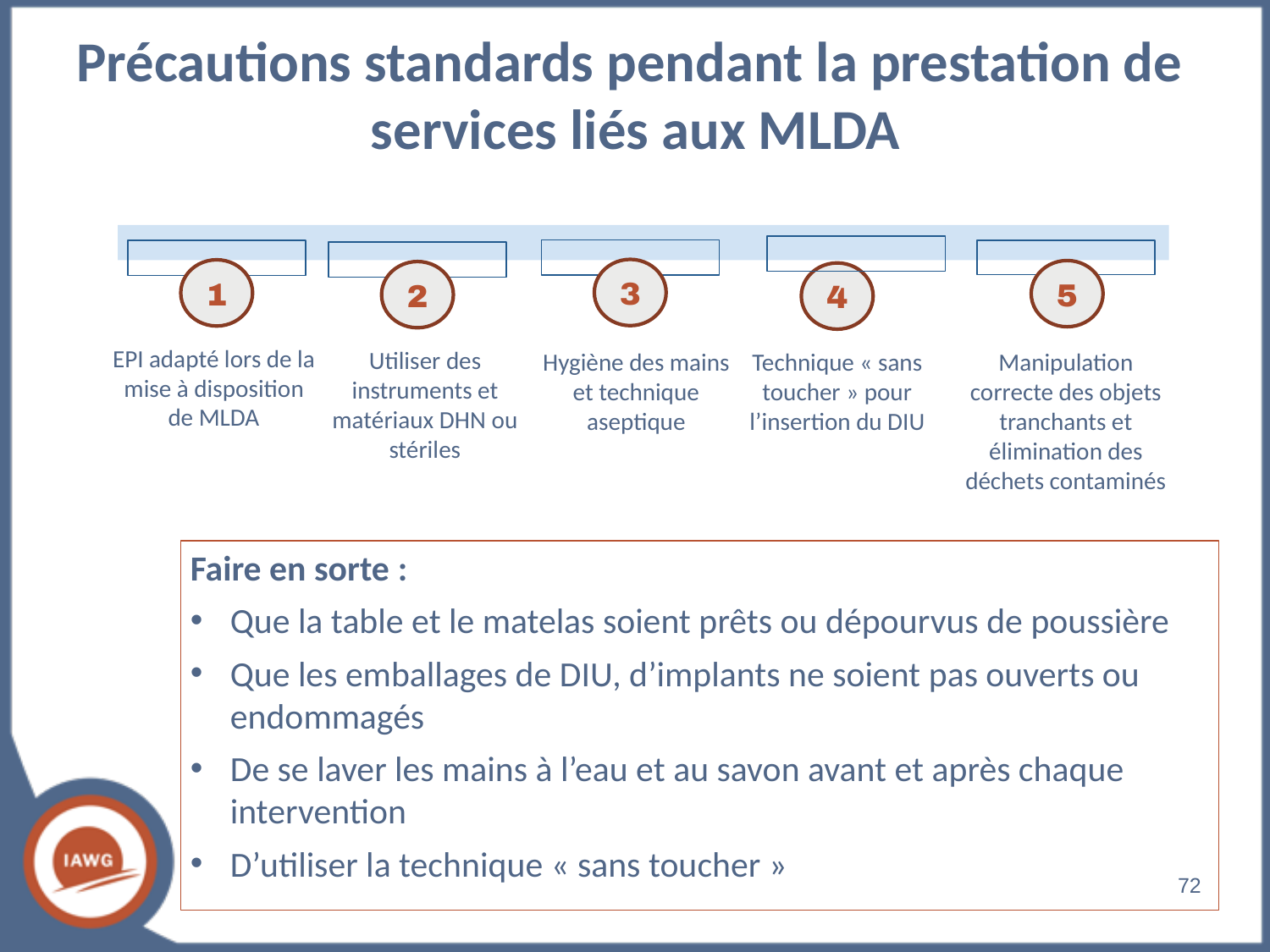

# Précautions standards pendant la prestation de services liés aux MLDA

Technique « sans toucher » pour l’insertion du DIU

3
Hygiène des mains et technique aseptique

1
EPI adapté lors de la mise à disposition de MLDA

4
Manipulation correcte des objets tranchants et élimination des déchets contaminés

2
Utiliser des instruments et matériaux DHN ou stériles
5
Faire en sorte :
Que la table et le matelas soient prêts ou dépourvus de poussière
Que les emballages de DIU, d’implants ne soient pas ouverts ou endommagés
De se laver les mains à l’eau et au savon avant et après chaque intervention
D’utiliser la technique « sans toucher »
72